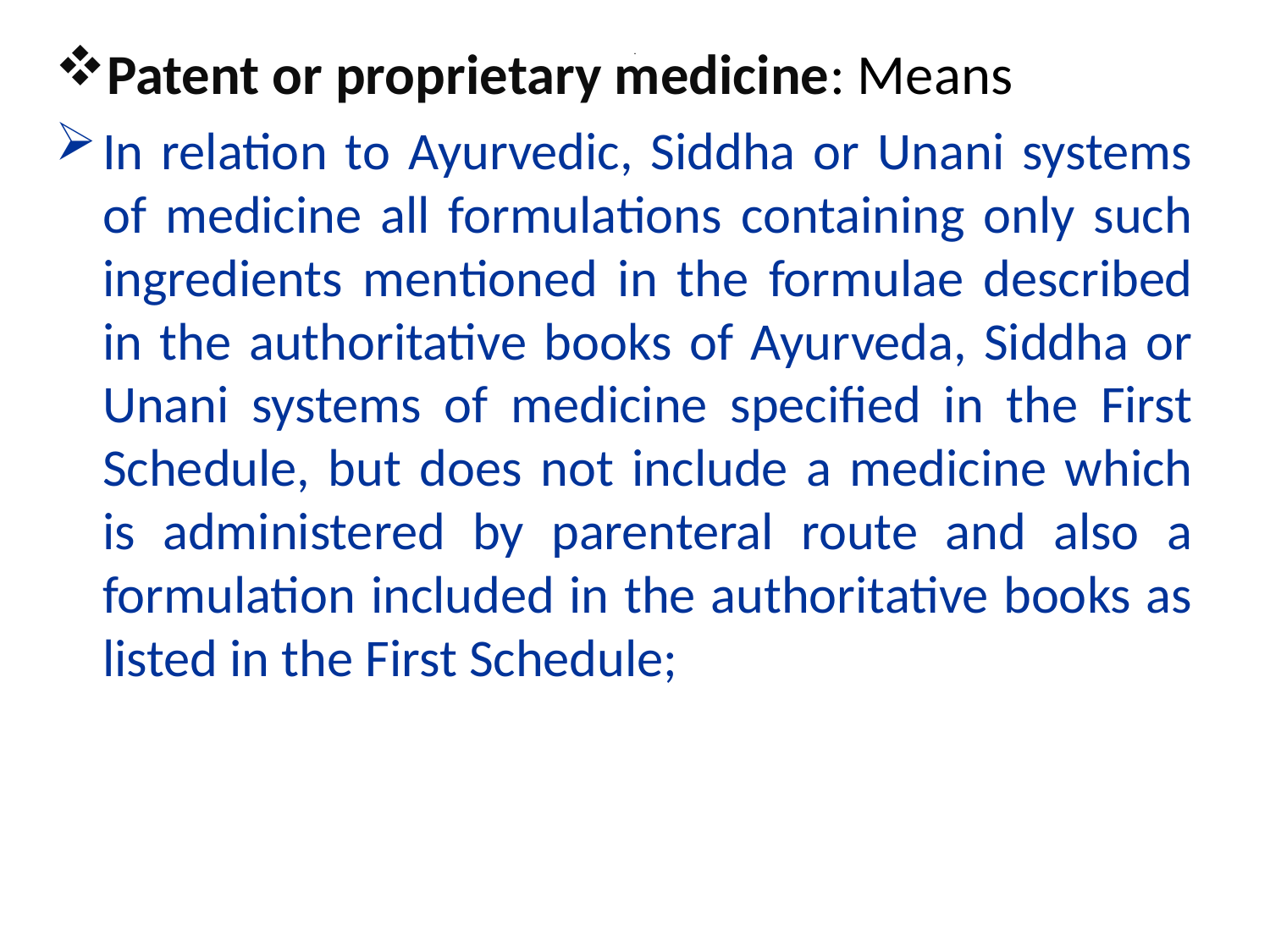

Patent or proprietary medicine: Means
In relation to Ayurvedic, Siddha or Unani systems of medicine all formulations containing only such ingredients mentioned in the formulae described in the authoritative books of Ayurveda, Siddha or Unani systems of medicine specified in the First Schedule, but does not include a medicine which is administered by parenteral route and also a formulation included in the authoritative books as listed in the First Schedule;
# .